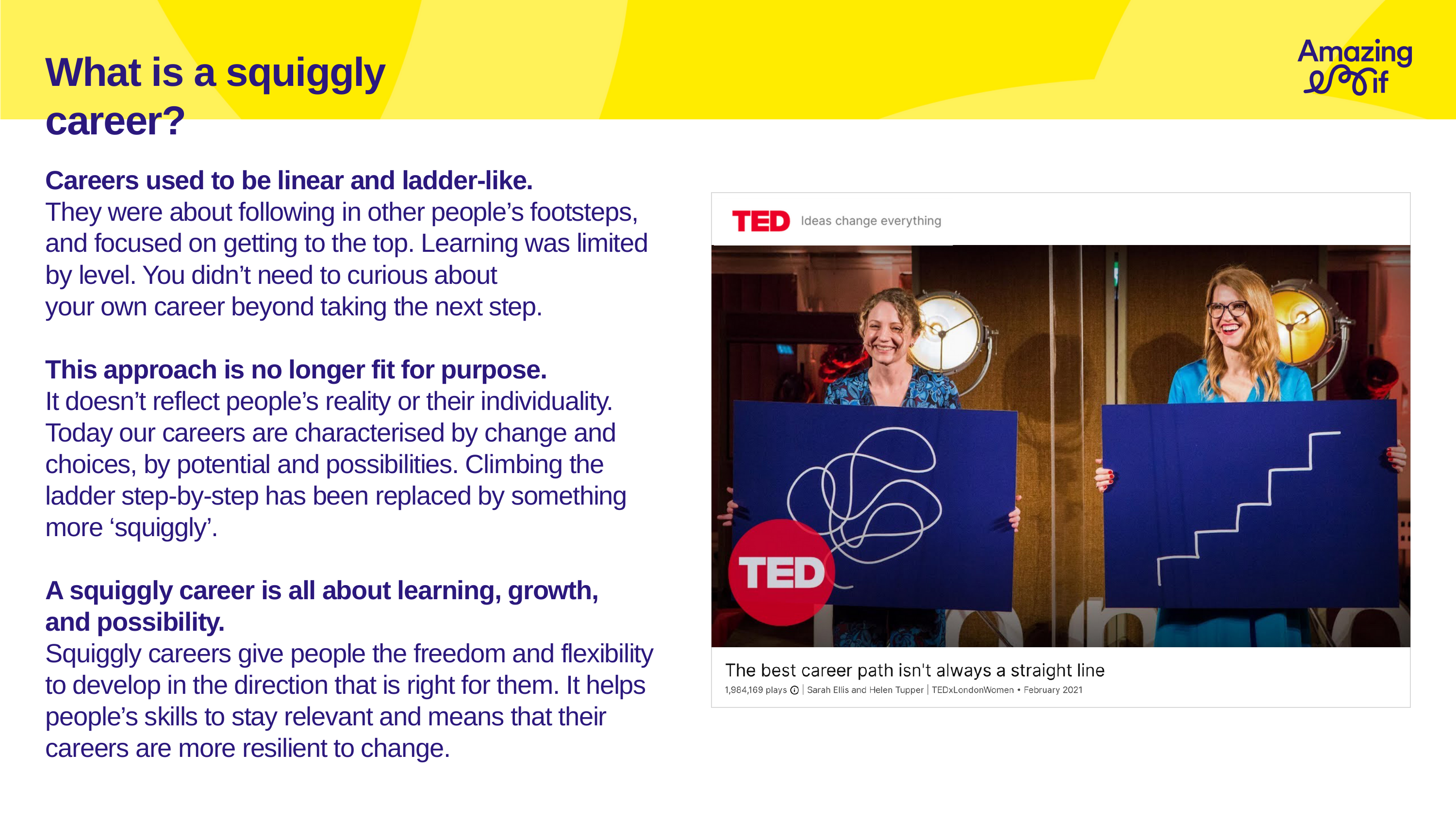

What is a squiggly career?
Careers used to be linear and ladder-like.
They were about following in other people’s footsteps, and focused on getting to the top. Learning was limited by level. You didn’t need to curious about
your own career beyond taking the next step.

This approach is no longer fit for purpose.
It doesn’t reflect people’s reality or their individuality. Today our careers are characterised by change and choices, by potential and possibilities. Climbing the ladder step-by-step has been replaced by something more ‘squiggly’.

A squiggly career is all about learning, growth,
and possibility.
Squiggly careers give people the freedom and flexibility to develop in the direction that is right for them. It helps people’s skills to stay relevant and means that their careers are more resilient to change.